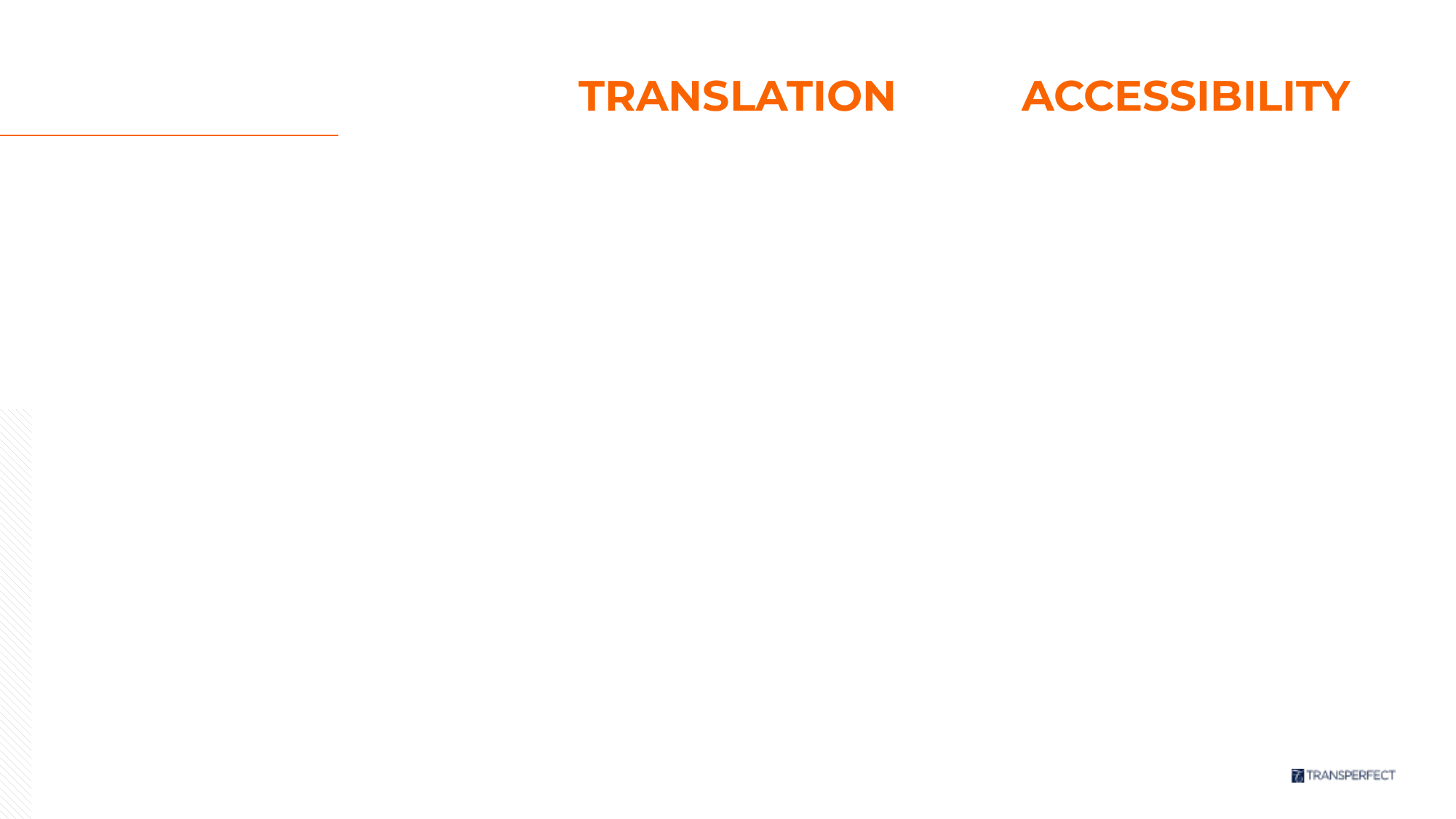

# The intersection of Translation and Accessibility
Translation, Localization, Internationalization